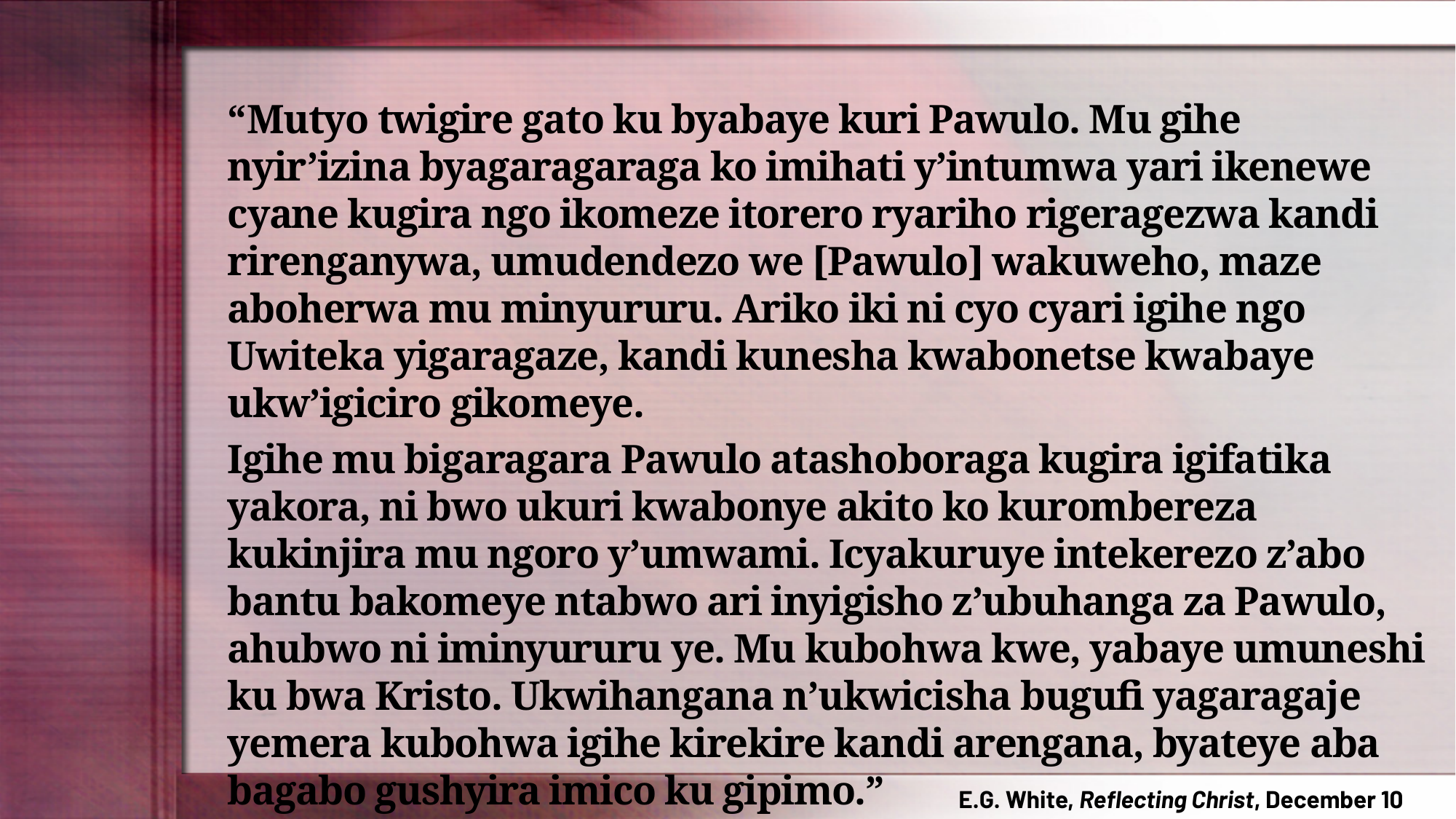

“Mutyo twigire gato ku byabaye kuri Pawulo. Mu gihe nyir’izina byagaragaraga ko imihati y’intumwa yari ikenewe cyane kugira ngo ikomeze itorero ryariho rigeragezwa kandi rirenganywa, umudendezo we [Pawulo] wakuweho, maze aboherwa mu minyururu. Ariko iki ni cyo cyari igihe ngo Uwiteka yigaragaze, kandi kunesha kwabonetse kwabaye ukw’igiciro gikomeye.
Igihe mu bigaragara Pawulo atashoboraga kugira igifatika yakora, ni bwo ukuri kwabonye akito ko kurombereza kukinjira mu ngoro y’umwami. Icyakuruye intekerezo z’abo bantu bakomeye ntabwo ari inyigisho z’ubuhanga za Pawulo, ahubwo ni iminyururu ye. Mu kubohwa kwe, yabaye umuneshi ku bwa Kristo. Ukwihangana n’ukwicisha bugufi yagaragaje  yemera kubohwa igihe kirekire kandi arengana, byateye aba bagabo gushyira imico ku gipimo.”
E.G. White, Reflecting Christ, December 10